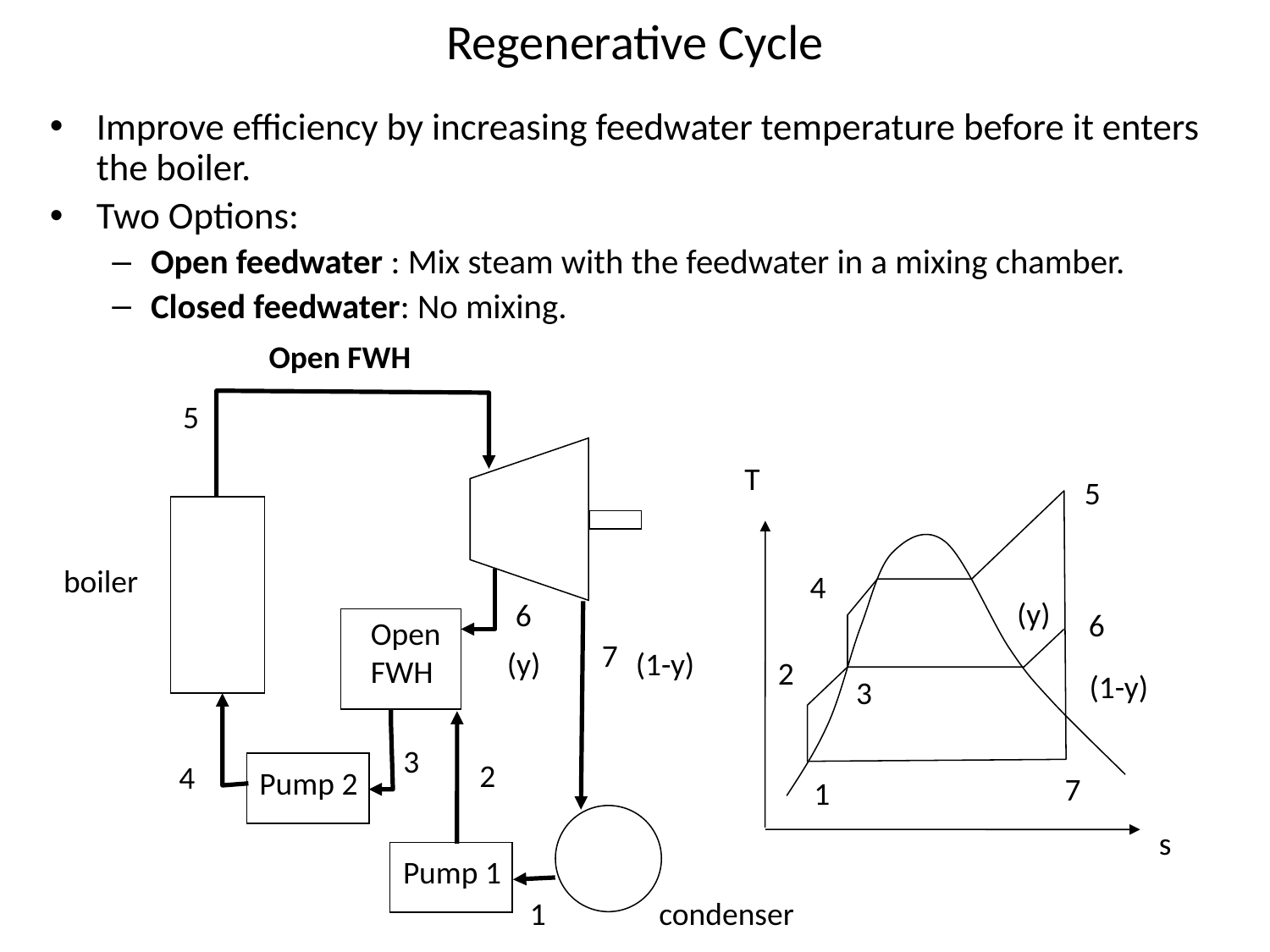

# Regenerative Cycle
Improve efficiency by increasing feedwater temperature before it enters the boiler.
Two Options:
Open feedwater : Mix steam with the feedwater in a mixing chamber.
Closed feedwater: No mixing.
Open FWH
5

T

5

boiler
4

(y)
6
6

Open
FWH

7

(y)
(1-y)
2
(1-y)
3

3
2
4

Pump 2
7
1

s

Pump 1

1
condenser